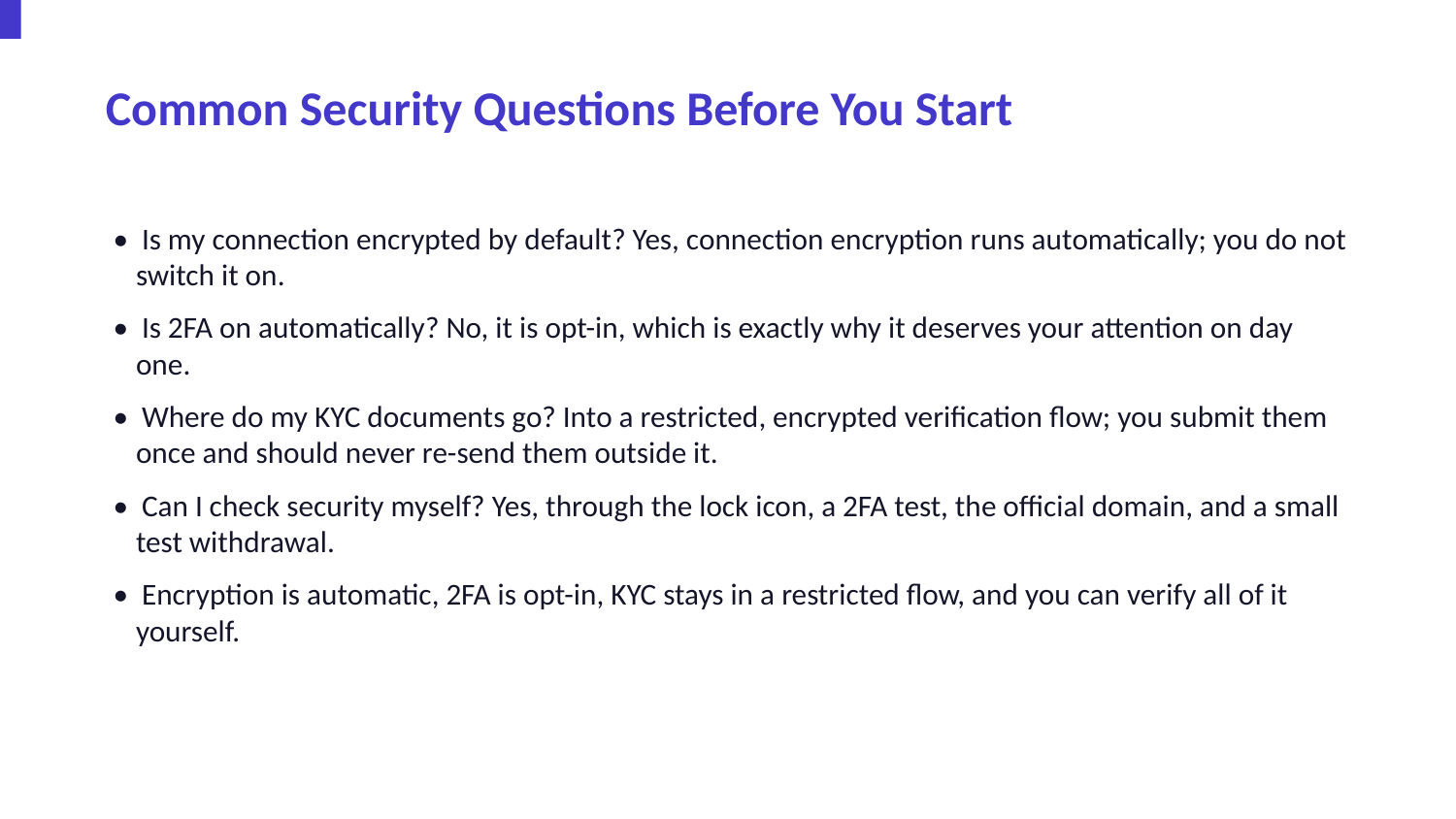

Common Security Questions Before You Start
•  Is my connection encrypted by default? Yes, connection encryption runs automatically; you do not switch it on.
•  Is 2FA on automatically? No, it is opt-in, which is exactly why it deserves your attention on day one.
•  Where do my KYC documents go? Into a restricted, encrypted verification flow; you submit them once and should never re-send them outside it.
•  Can I check security myself? Yes, through the lock icon, a 2FA test, the official domain, and a small test withdrawal.
•  Encryption is automatic, 2FA is opt-in, KYC stays in a restricted flow, and you can verify all of it yourself.